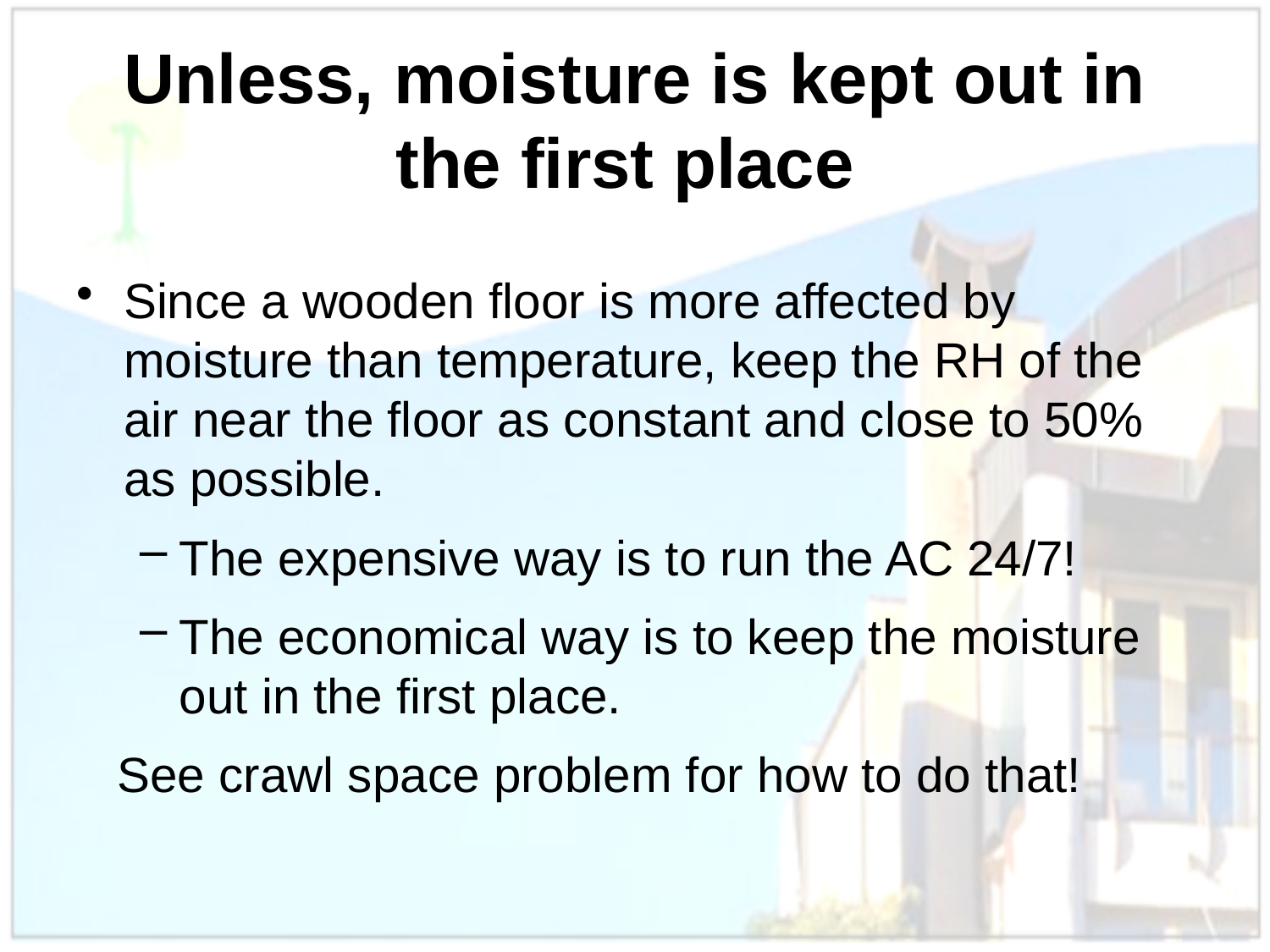

# Unless, moisture is kept out in the first place

Since a wooden floor is more affected by moisture than temperature, keep the RH of the air near the floor as constant and close to 50% as possible.
The expensive way is to run the AC 24/7!
The economical way is to keep the moisture out in the first place.
   See crawl space problem for how to do that!